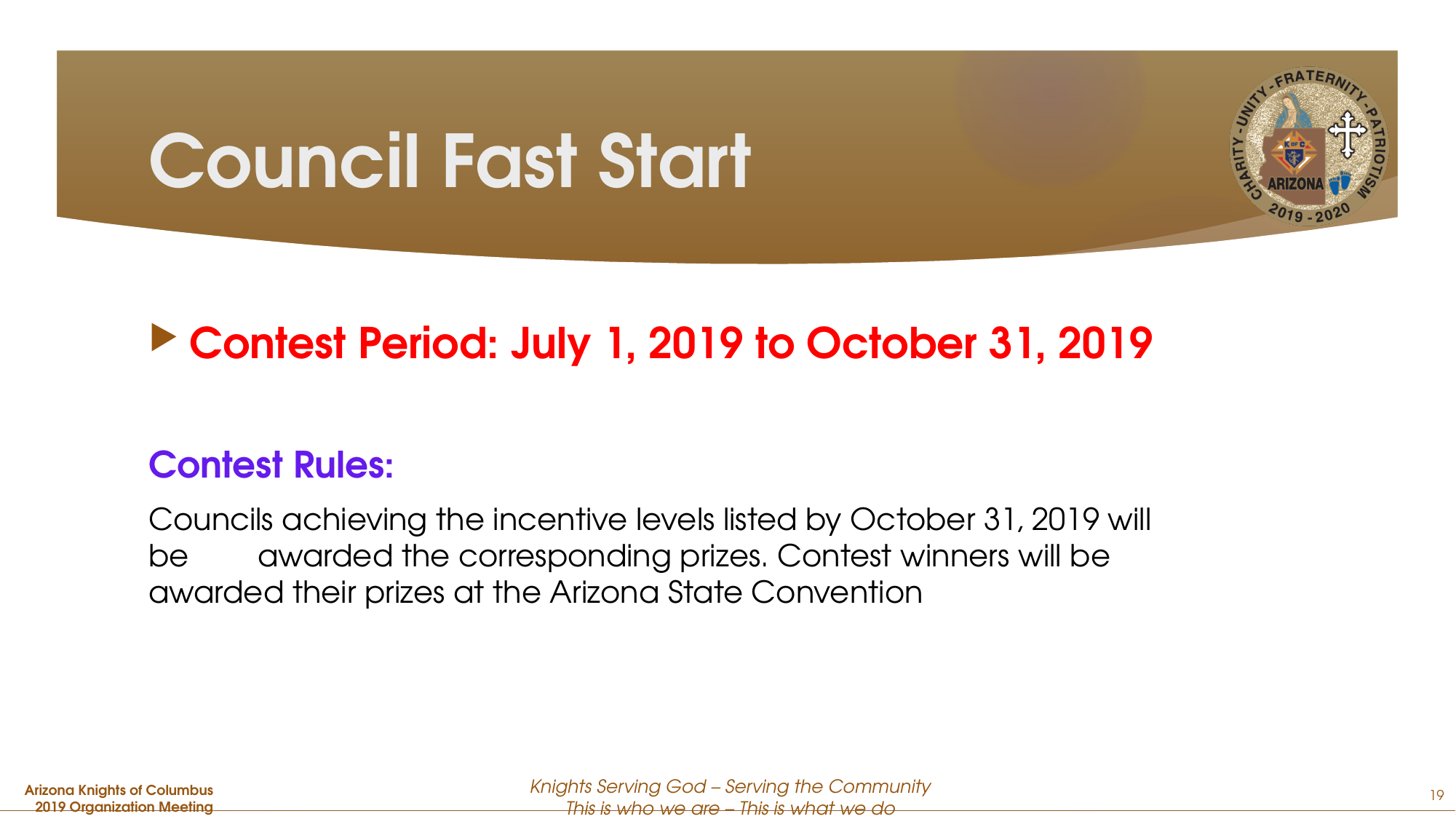

# Council Fast Start
Contest Period: July 1, 2019 to October 31, 2019

Contest Rules:
Councils achieving the incentive levels listed by October 31, 2019 will be 	awarded the corresponding prizes. Contest winners will be awarded their prizes at the Arizona State Convention
19
Knights Serving God – Serving the Community
This is who we are – This is what we do
Arizona Knights of Columbus
2019 Organization Meeting